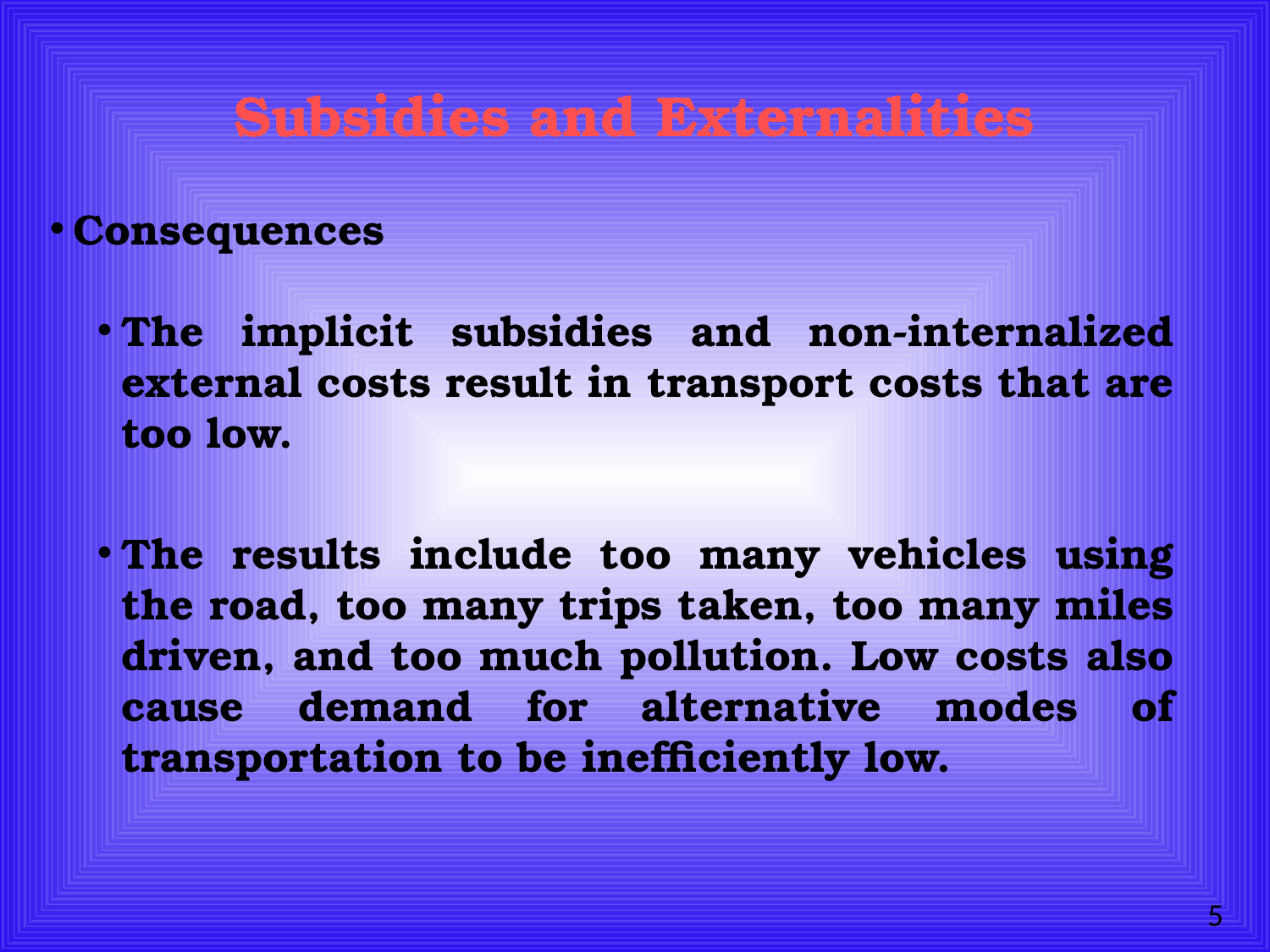

# Subsidies and Externalities
Consequences

The implicit subsidies and non-internalized external costs result in transport costs that are too low.

The results include too many vehicles using the road, too many trips taken, too many miles driven, and too much pollution. Low costs also cause demand for alternative modes of transportation to be inefficiently low.